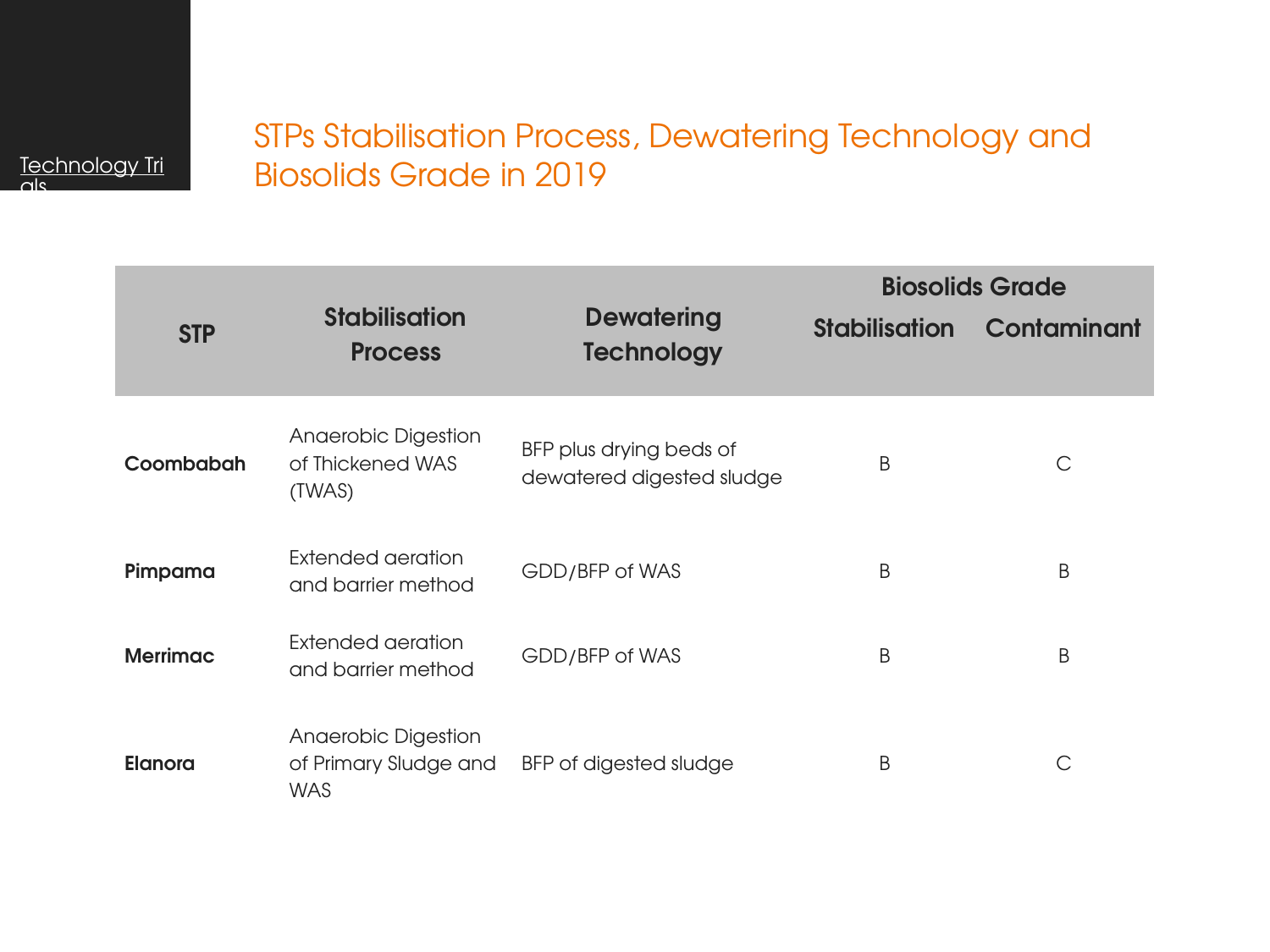

Technology Trials
# STPs Stabilisation Process, Dewatering Technology and Biosolids Grade in 2019
| STP | Stabilisation Process | Dewatering Technology | Biosolids Grade |  |
| --- | --- | --- | --- | --- |
|  |  |  | Stabilisation | Contaminant |
| Coombabah | Anaerobic Digestion of Thickened WAS (TWAS) | BFP plus drying beds of dewatered digested sludge | B | C |
| Pimpama | Extended aeration and barrier method | GDD/BFP of WAS | B | B |
| Merrimac | Extended aeration and barrier method | GDD/BFP of WAS | B | B |
| Elanora | Anaerobic Digestion of Primary Sludge and WAS | BFP of digested sludge | B | C |